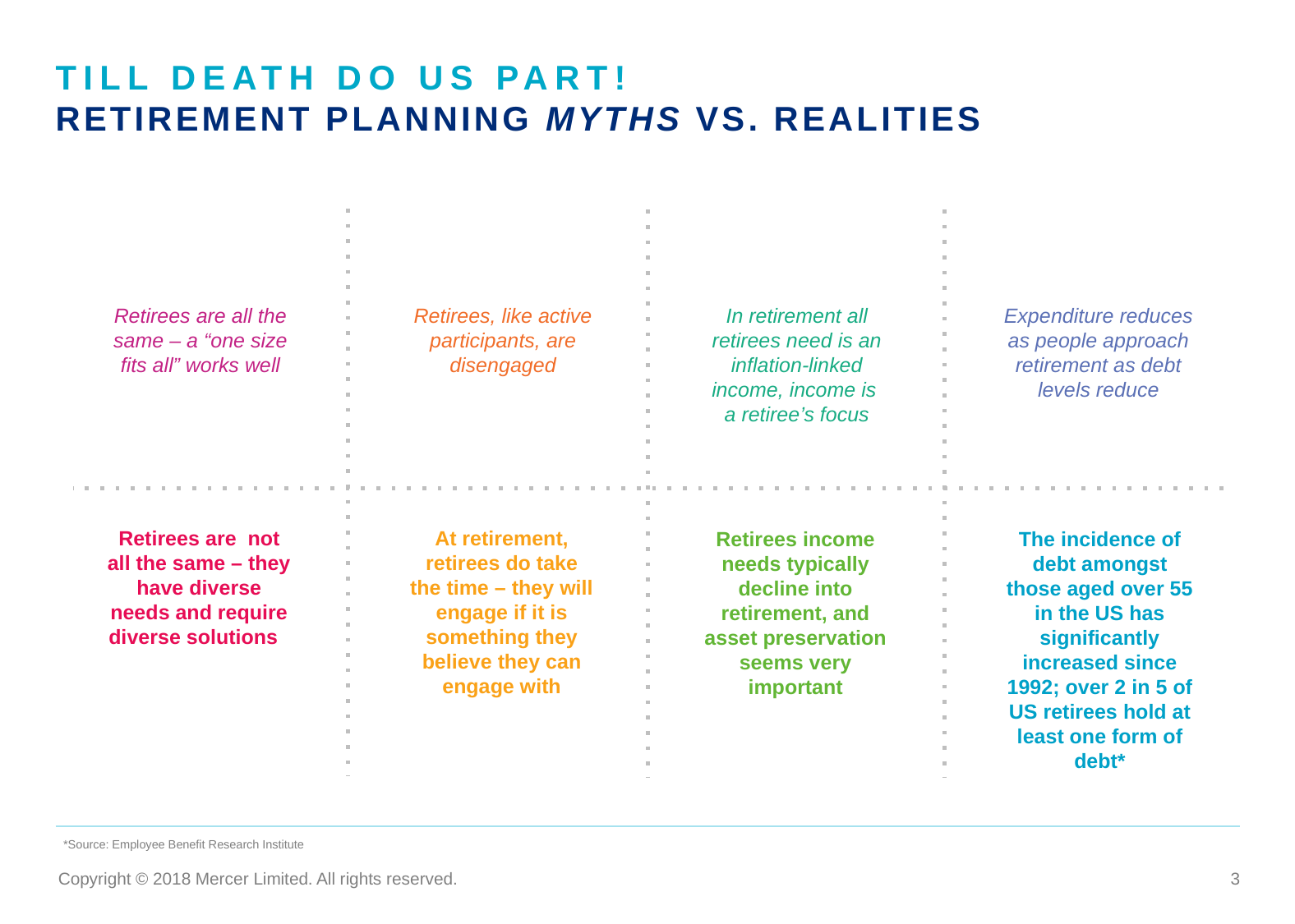

# Till Death Do Us Part! Retirement planning myths vs. Realities
Retirees, like active participants, are disengaged
Retirees are all the same – a “one size fits all” works well
In retirement all retirees need is an inflation-linked income, income is  a retiree’s focus
Expenditure reduces as people approach retirement as debt levels reduce
Retirees are  not all the same – they have diverse needs and require diverse solutions
At retirement, retirees do take the time – they will engage if it is something they believe they can engage with
Retirees income needs typically decline into retirement, and asset preservation seems very important
The incidence of debt amongst those aged over 55 in the US has significantly increased since 1992; over 2 in 5 of US retirees hold at least one form of debt*

*Source: Employee Benefit Research Institute